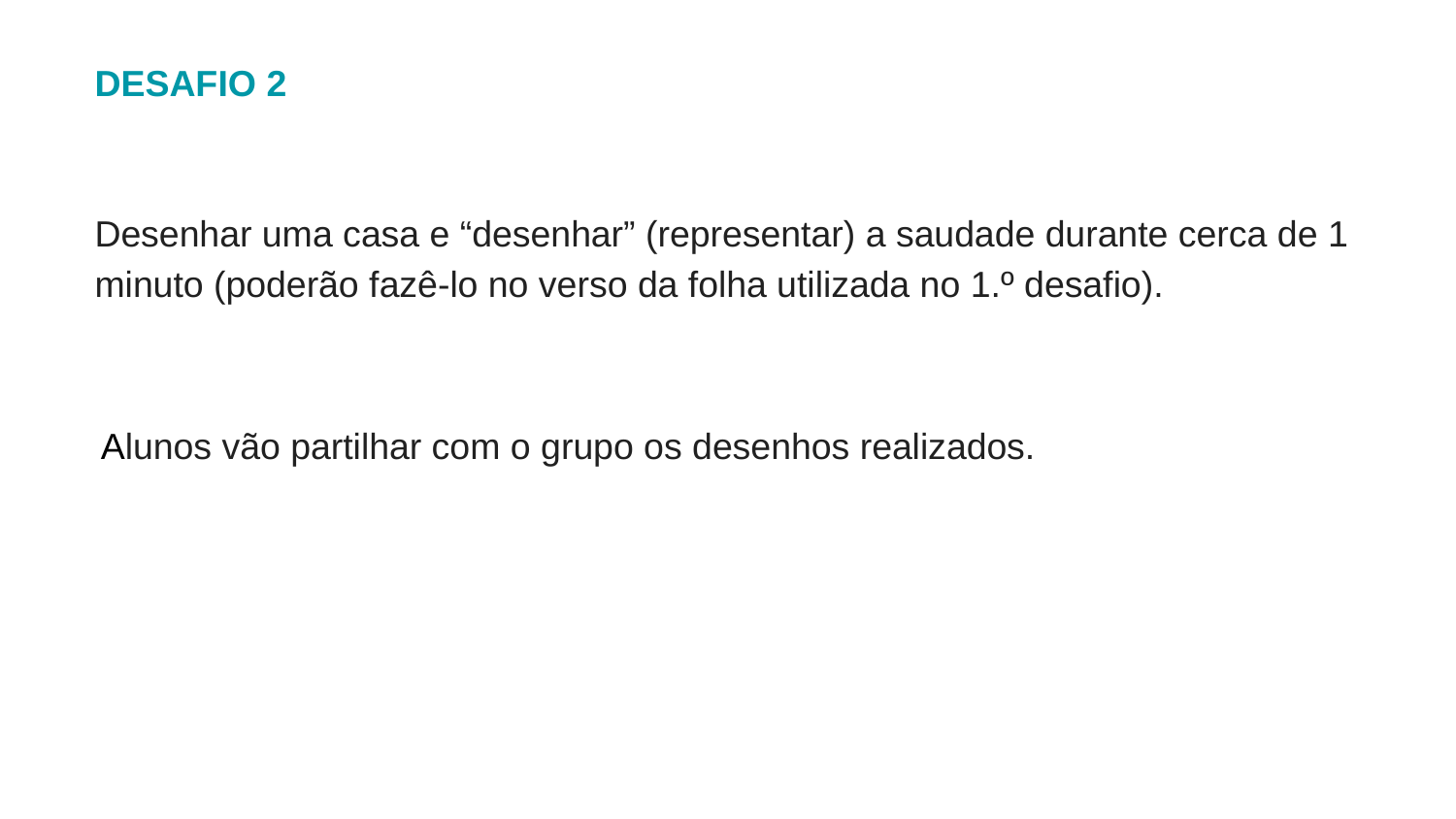

DESAFIO 2

Desenhar uma casa e “desenhar” (representar) a saudade durante cerca de 1 minuto (poderão fazê-lo no verso da folha utilizada no 1.º desafio).

 Alunos vão partilhar com o grupo os desenhos realizados.